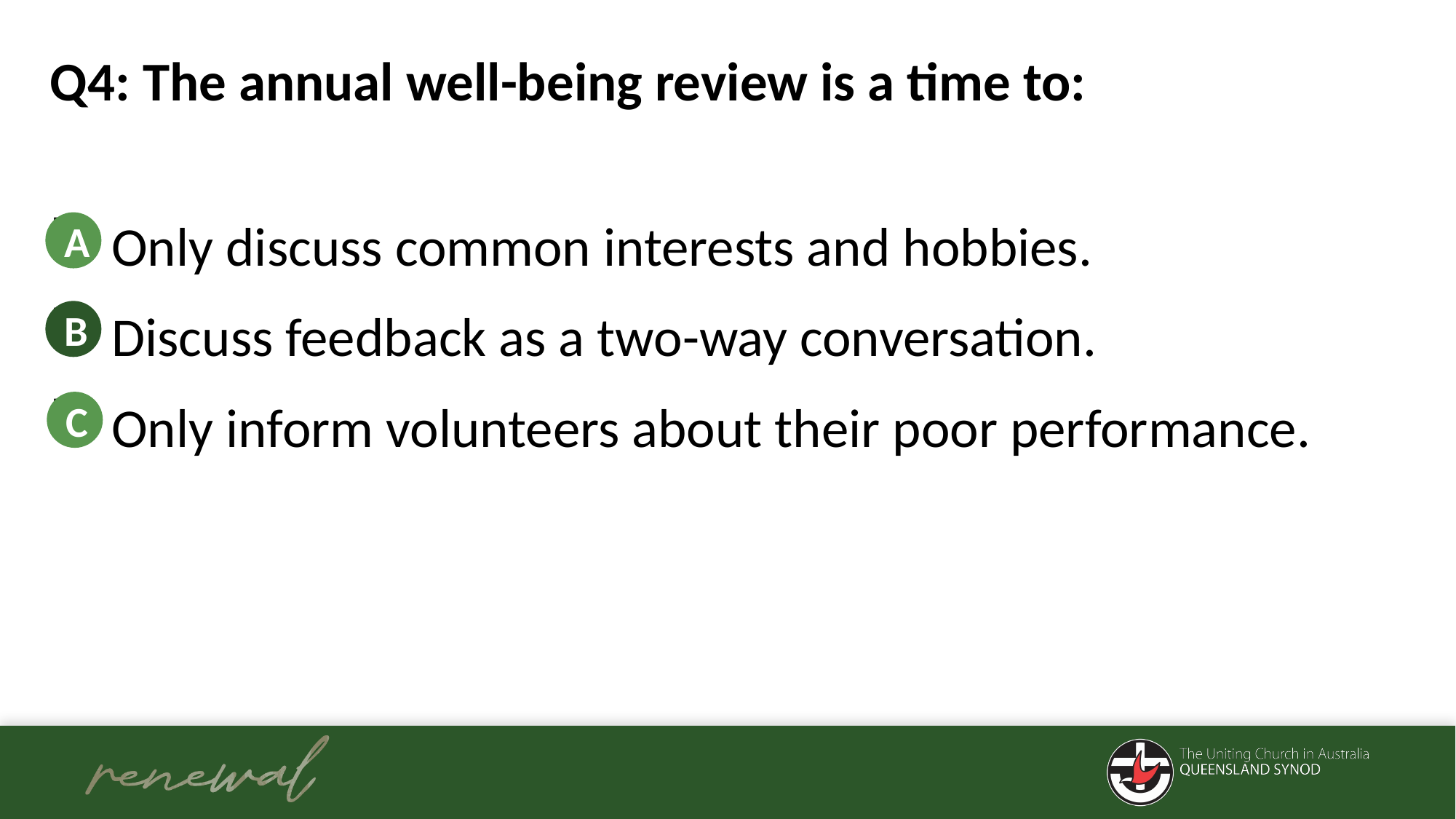

Q4: The annual well-being review is a time to:

 Only discuss common interests and hobbies.
 Discuss feedback as a two-way conversation.
 Only inform volunteers about their poor performance.

A
B
C